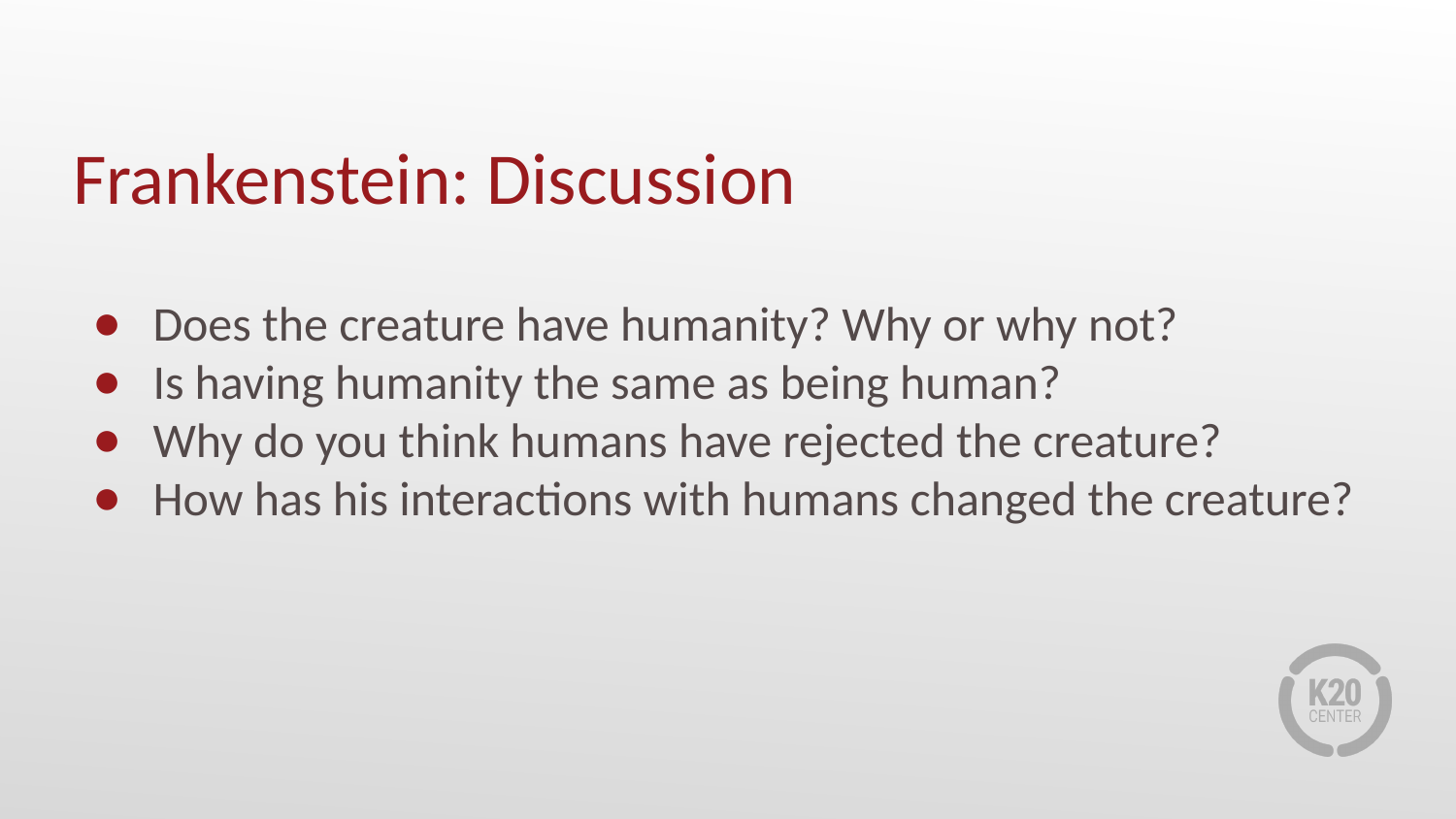

# Frankenstein: Discussion
Does the creature have humanity? Why or why not?
Is having humanity the same as being human?
Why do you think humans have rejected the creature?
How has his interactions with humans changed the creature?